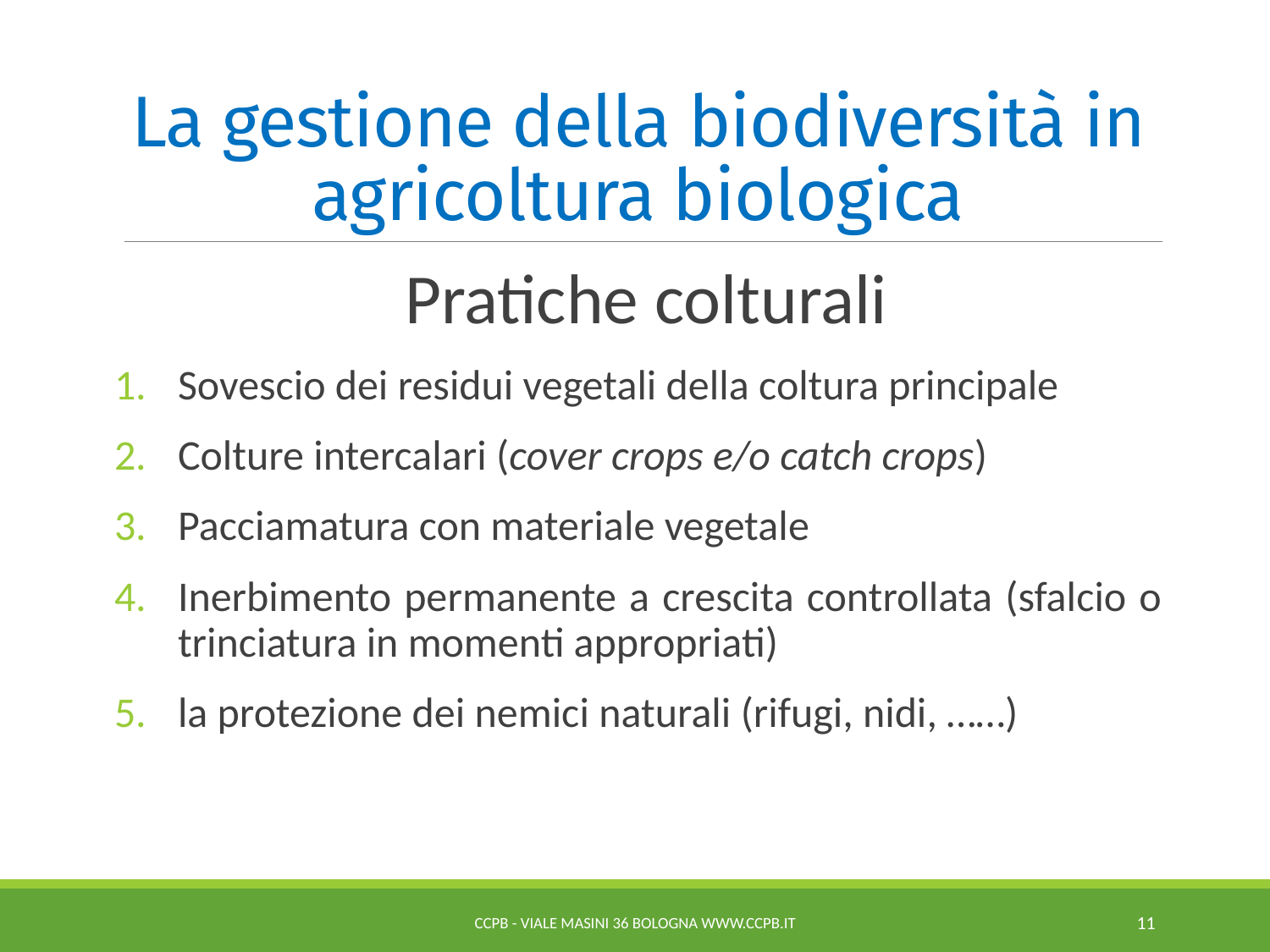

# La gestione della biodiversità in agricoltura biologica
Pratiche colturali
Sovescio dei residui vegetali della coltura principale
Colture intercalari (cover crops e/o catch crops)
Pacciamatura con materiale vegetale
Inerbimento permanente a crescita controllata (sfalcio o trinciatura in momenti appropriati)
la protezione dei nemici naturali (rifugi, nidi, ……)
CCPB - Viale Masini 36 Bologna www.ccpb.it
11